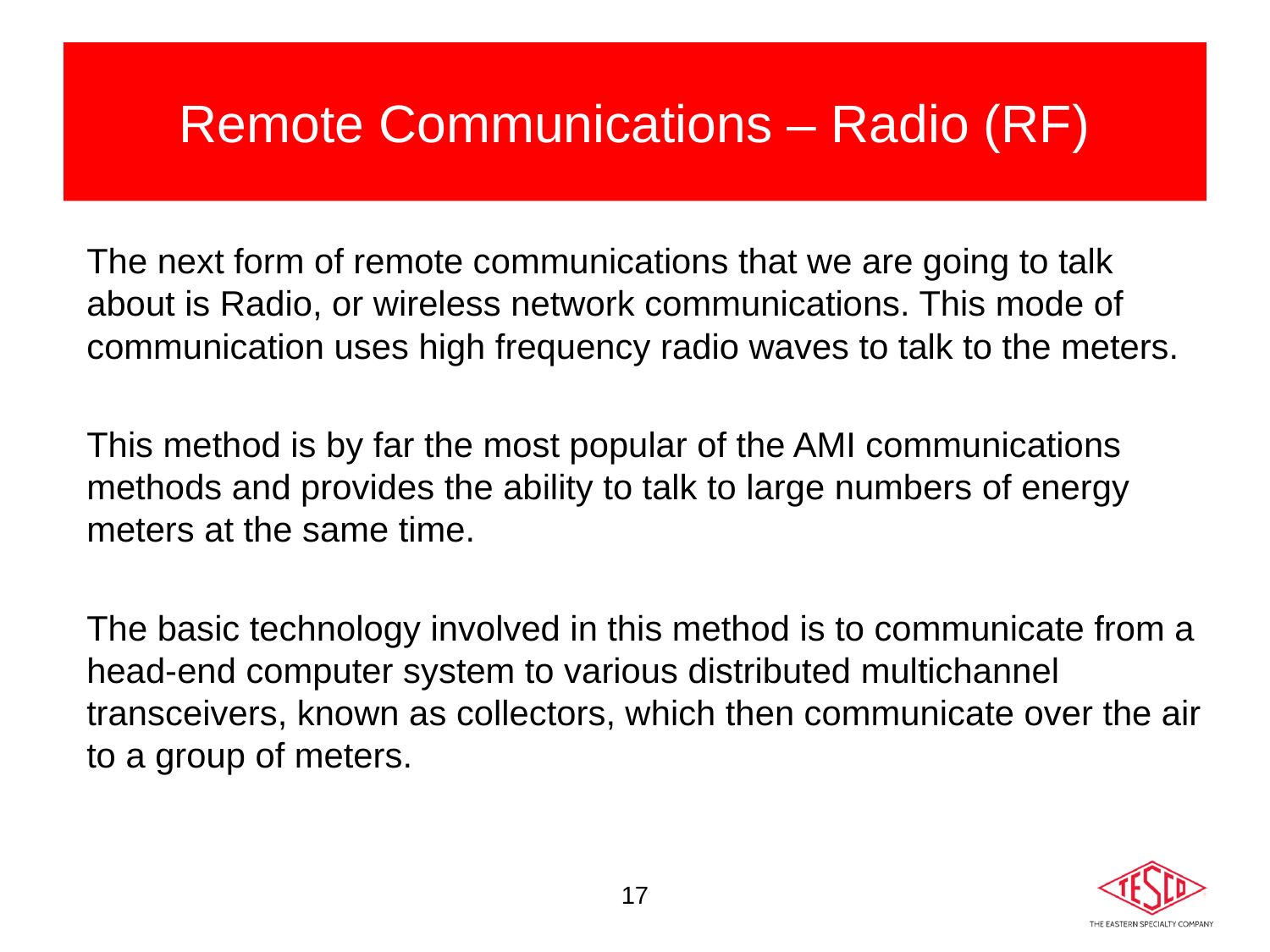

# Remote Communications – Radio (RF)

The next form of remote communications that we are going to talk about is Radio, or wireless network communications. This mode of communication uses high frequency radio waves to talk to the meters.

This method is by far the most popular of the AMI communications methods and provides the ability to talk to large numbers of energy meters at the same time.

The basic technology involved in this method is to communicate from a head-end computer system to various distributed multichannel transceivers, known as collectors, which then communicate over the air to a group of meters.